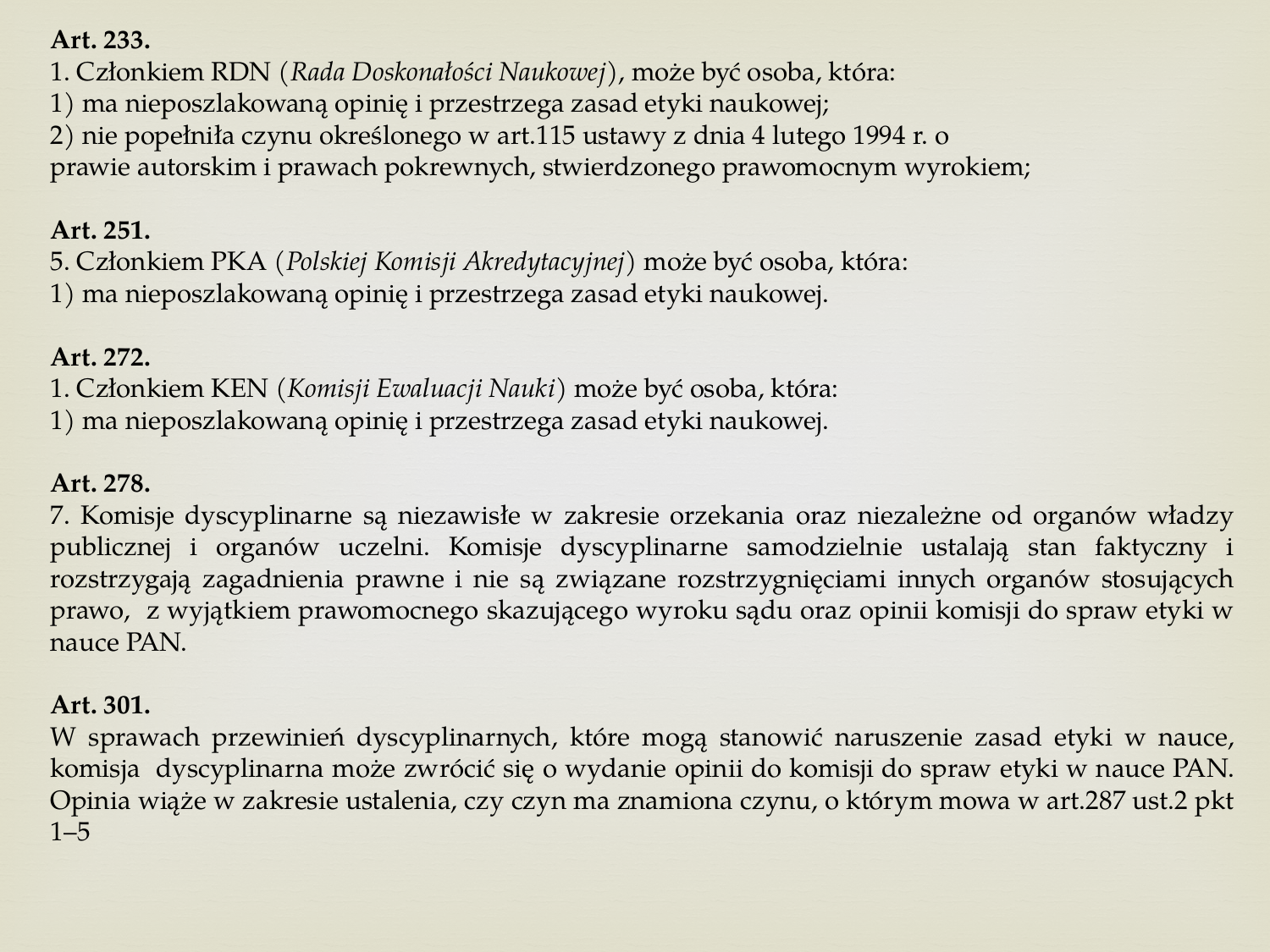

Art. 233.
1. Członkiem RDN (Rada Doskonałości Naukowej), może być osoba, która:
1) ma nieposzlakowaną opinię i przestrzega zasad etyki naukowej;
2) nie popełniła czynu określonego w art.115 ustawy z dnia 4 lutego 1994 r. o
prawie autorskim i prawach pokrewnych, stwierdzonego prawomocnym wyrokiem;

Art. 251.
5. Członkiem PKA (Polskiej Komisji Akredytacyjnej) może być osoba, która:
1) ma nieposzlakowaną opinię i przestrzega zasad etyki naukowej.

Art. 272.
1. Członkiem KEN (Komisji Ewaluacji Nauki) może być osoba, która:
1) ma nieposzlakowaną opinię i przestrzega zasad etyki naukowej.

Art. 278.
7. Komisje dyscyplinarne są niezawisłe w zakresie orzekania oraz niezależne od organów władzy publicznej i organów uczelni. Komisje dyscyplinarne samodzielnie ustalają stan faktyczny i rozstrzygają zagadnienia prawne i nie są związane rozstrzygnięciami innych organów stosujących prawo,  z wyjątkiem prawomocnego skazującego wyroku sądu oraz opinii komisji do spraw etyki w nauce PAN.

Art. 301.
W sprawach przewinień dyscyplinarnych, które mogą stanowić naruszenie zasad etyki w nauce, komisja  dyscyplinarna może zwrócić się o wydanie opinii do komisji do spraw etyki w nauce PAN. Opinia wiąże w zakresie ustalenia, czy czyn ma znamiona czynu, o którym mowa w art.287 ust.2 pkt 1–5